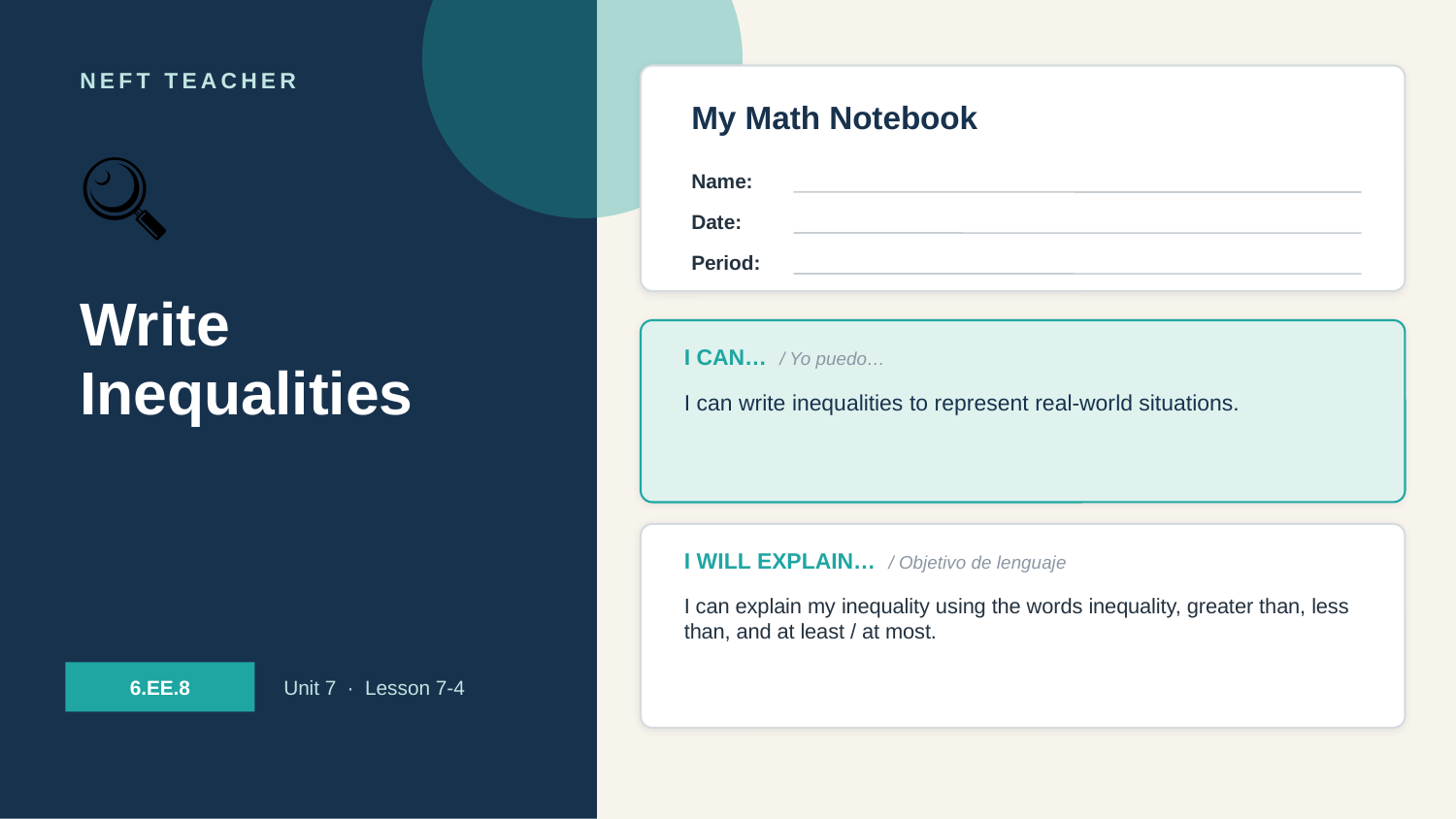

NEFT TEACHER

My Math Notebook
🔍
Name:

Date:

Period:

Write Inequalities

I CAN…  / Yo puedo…
I can write inequalities to represent real-world situations.

I WILL EXPLAIN…  / Objetivo de lenguaje
I can explain my inequality using the words inequality, greater than, less than, and at least / at most.
6.EE.8
Unit 7  ·  Lesson 7-4